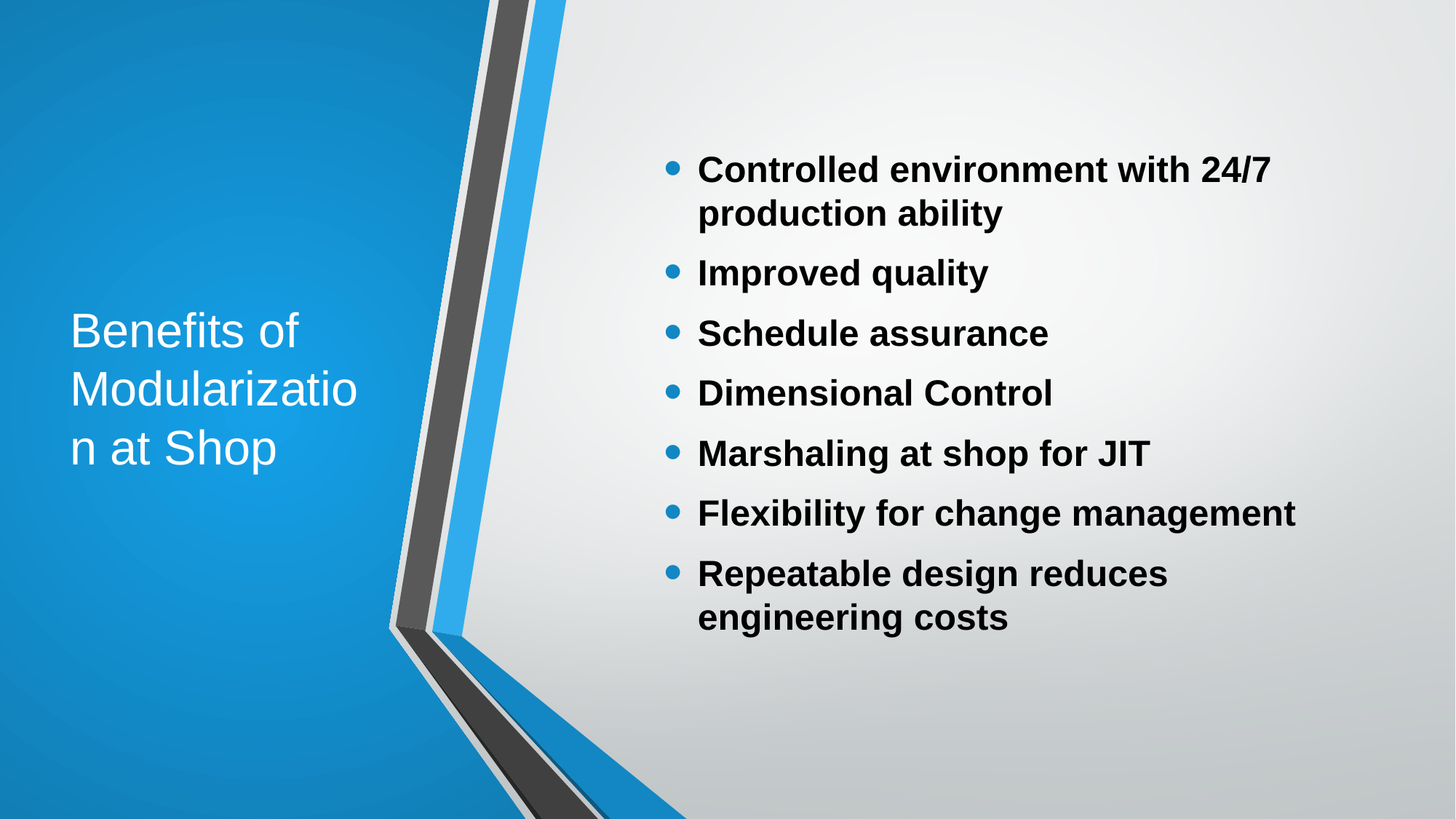

# Benefits of Modularization at Shop
Controlled environment with 24/7 production ability
Improved quality
Schedule assurance
Dimensional Control
Marshaling at shop for JIT
Flexibility for change management
Repeatable design reduces engineering costs